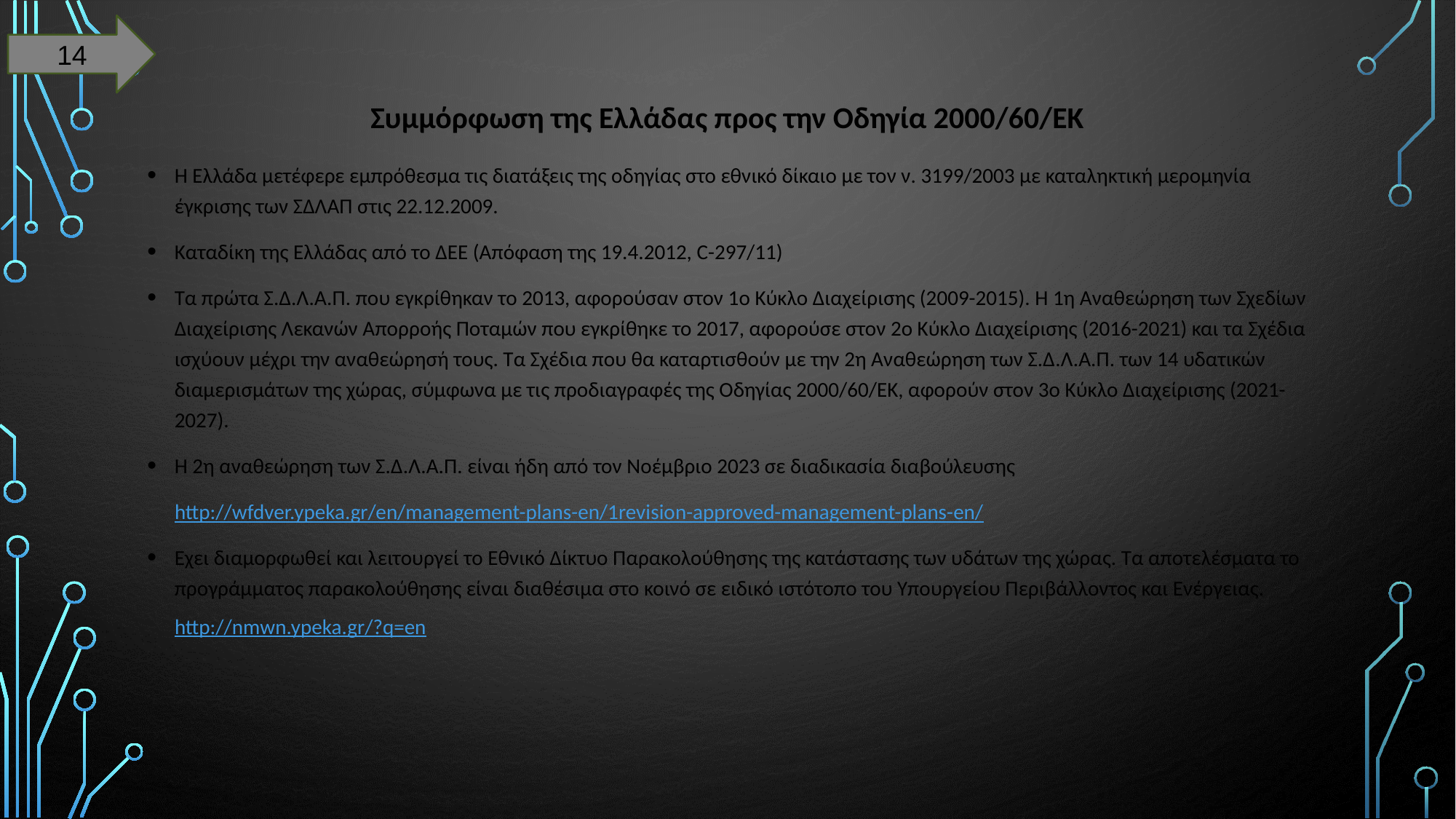

14
# Συμμόρφωση της Ελλάδας προς την Οδηγία 2000/60/ΕΚ
Η Ελλάδα μετέφερε εμπρόθεσμα τις διατάξεις της οδηγίας στο εθνικό δίκαιο με τον ν. 3199/2003 με καταληκτική μερομηνία έγκρισης των ΣΔΛΑΠ στις 22.12.2009.
Καταδίκη της Ελλάδας από το ΔΕΕ (Απόφαση της 19.4.2012, C-297/11)
Τα πρώτα Σ.Δ.Λ.Α.Π. που εγκρίθηκαν το 2013, αφορούσαν στον 1ο Κύκλο Διαχείρισης (2009-2015). Η 1η Αναθεώρηση των Σχεδίων Διαχείρισης Λεκανών Απορροής Ποταμών που εγκρίθηκε το 2017, αφορούσε στον 2ο Κύκλο Διαχείρισης (2016-2021) και τα Σχέδια ισχύουν μέχρι την αναθεώρησή τους. Τα Σχέδια που θα καταρτισθούν με την 2η Αναθεώρηση των Σ.Δ.Λ.Α.Π. των 14 υδατικών διαμερισμάτων της χώρας, σύμφωνα με τις προδιαγραφές της Οδηγίας 2000/60/ΕΚ, αφορούν στον 3ο Κύκλο Διαχείρισης (2021-2027).
Η 2η αναθεώρηση των Σ.Δ.Λ.Α.Π. είναι ήδη από τον Νοέμβριο 2023 σε διαδικασία διαβούλευσης
http://wfdver.ypeka.gr/en/management-plans-en/1revision-approved-management-plans-en/
Εχει διαμορφωθεί και λειτουργεί το Εθνικό Δίκτυο Παρακολούθησης της κατάστασης των υδάτων της χώρας. Τα αποτελέσματα το προγράμματος παρακολούθησης είναι διαθέσιμα στο κοινό σε ειδικό ιστότοπο του Υπουργείου Περιβάλλοντος και Ενέργειας.
http://nmwn.ypeka.gr/?q=en